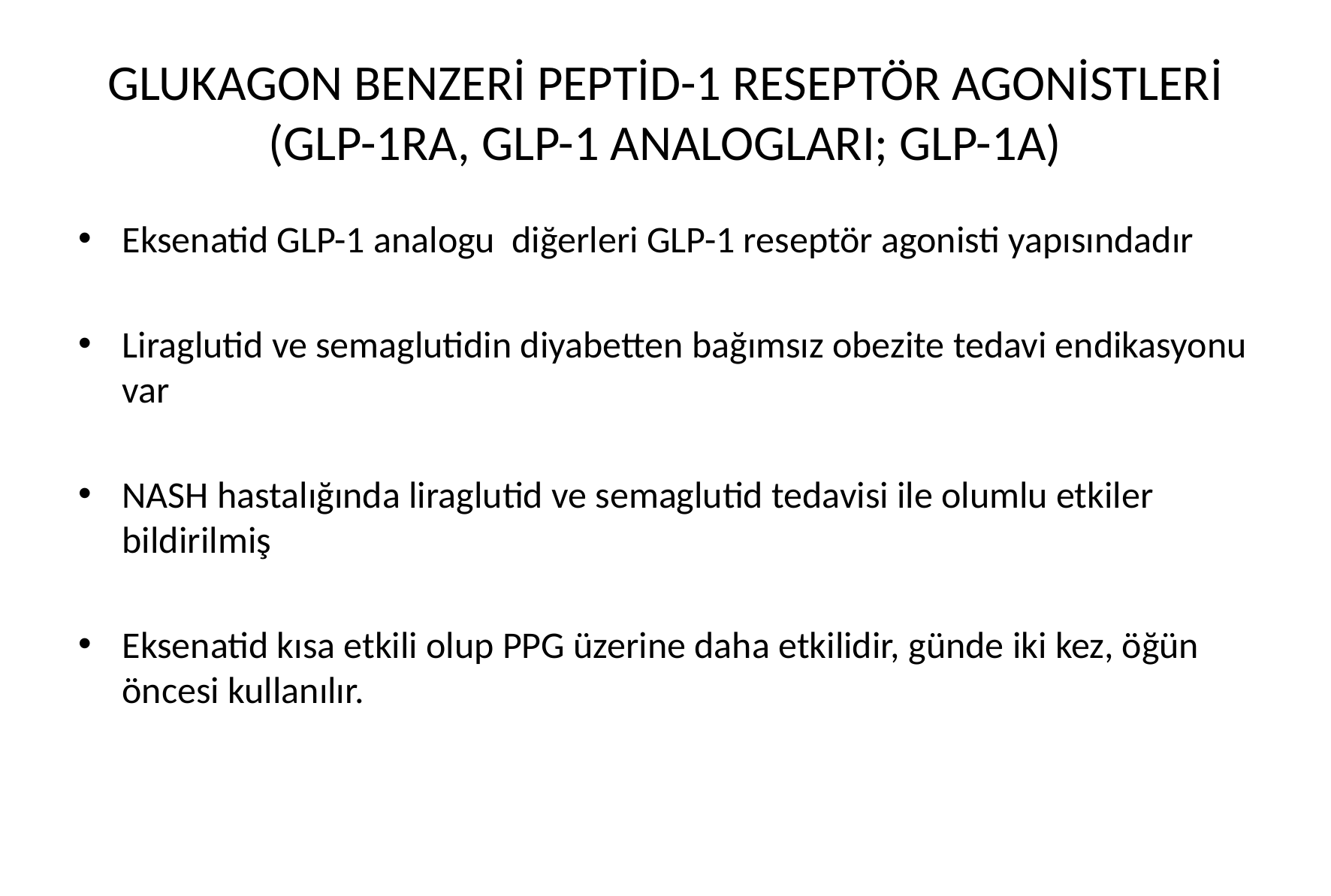

# GLUKAGON BENZERİ PEPTİD-1 RESEPTÖR AGONİSTLERİ (GLP-1RA, GLP-1 ANALOGLARI; GLP-1A)
Eksenatid GLP-1 analogu  diğerleri GLP-1 reseptör agonisti yapısındadır

Liraglutid ve semaglutidin diyabetten bağımsız obezite tedavi endikasyonu var

NASH hastalığında liraglutid ve semaglutid tedavisi ile olumlu etkiler bildirilmiş

Eksenatid kısa etkili olup PPG üzerine daha etkilidir, günde iki kez, öğün öncesi kullanılır.